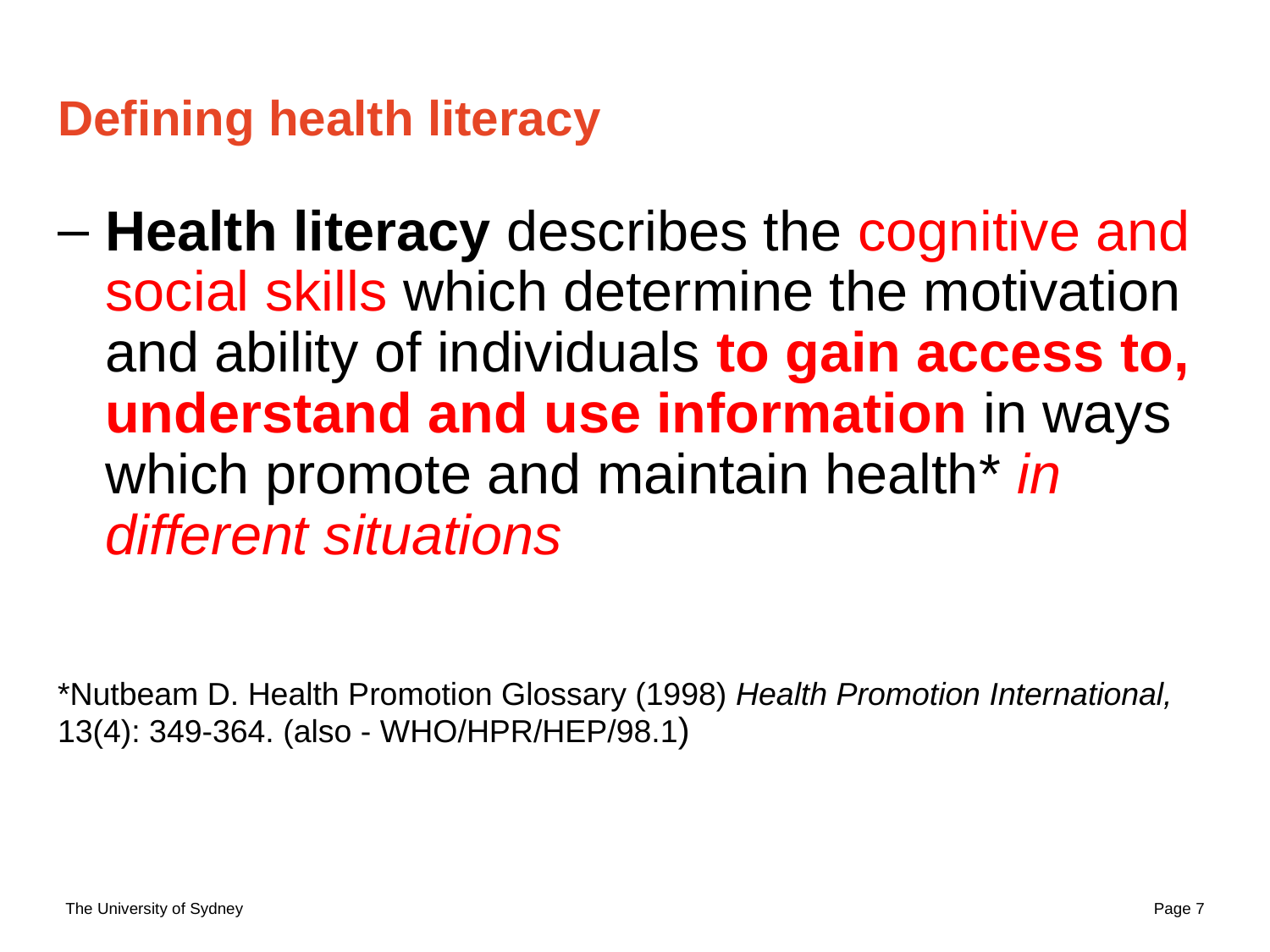

7
# Defining health literacy
Health literacy describes the cognitive and social skills which determine the motivation and ability of individuals to gain access to, understand and use information in ways which promote and maintain health* in different situations

*Nutbeam D. Health Promotion Glossary (1998) Health Promotion International, 13(4): 349-364. (also - WHO/HPR/HEP/98.1)